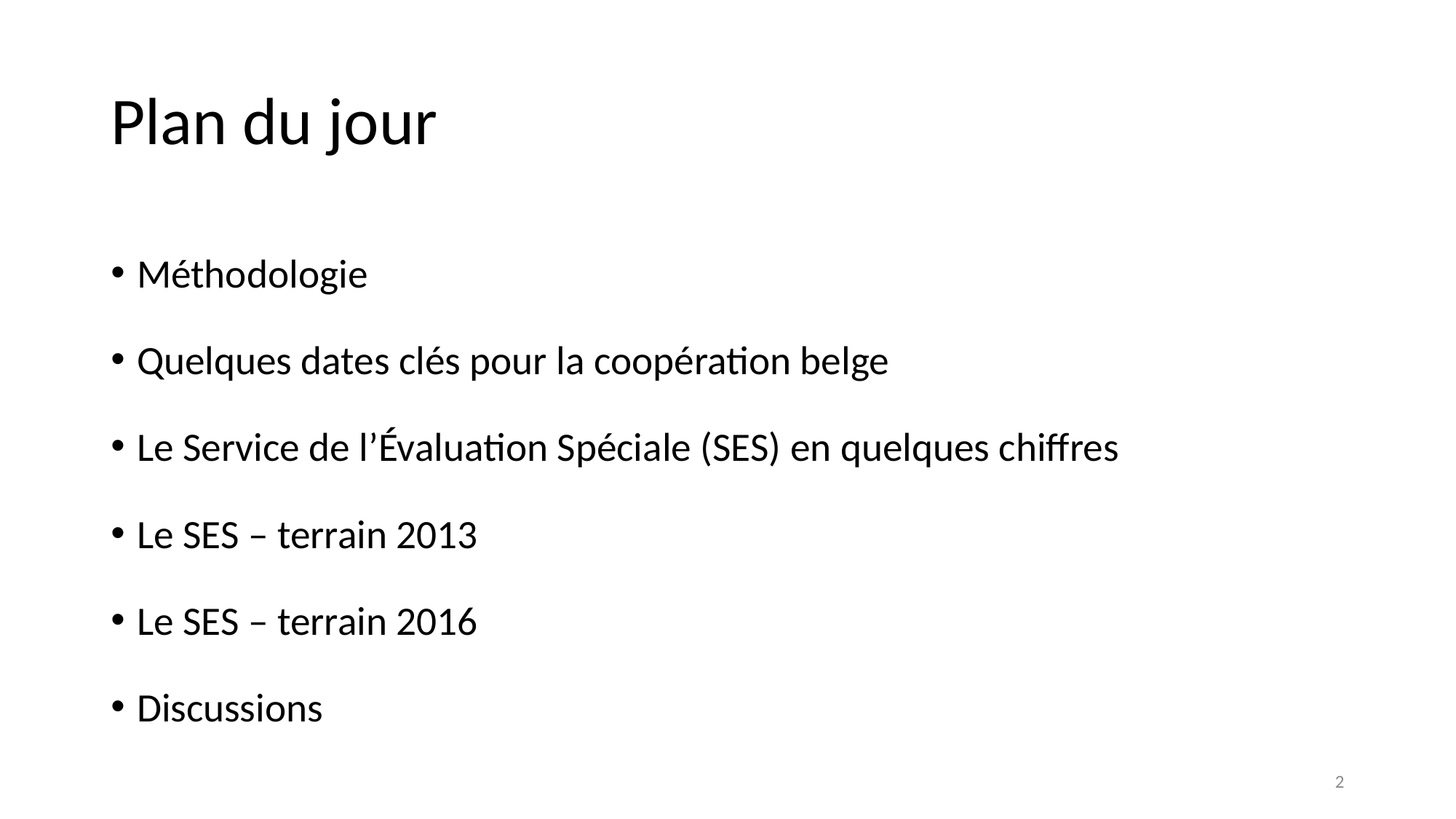

# Plan du jour
Méthodologie
Quelques dates clés pour la coopération belge
Le Service de l’Évaluation Spéciale (SES) en quelques chiffres
Le SES – terrain 2013
Le SES – terrain 2016
Discussions
2